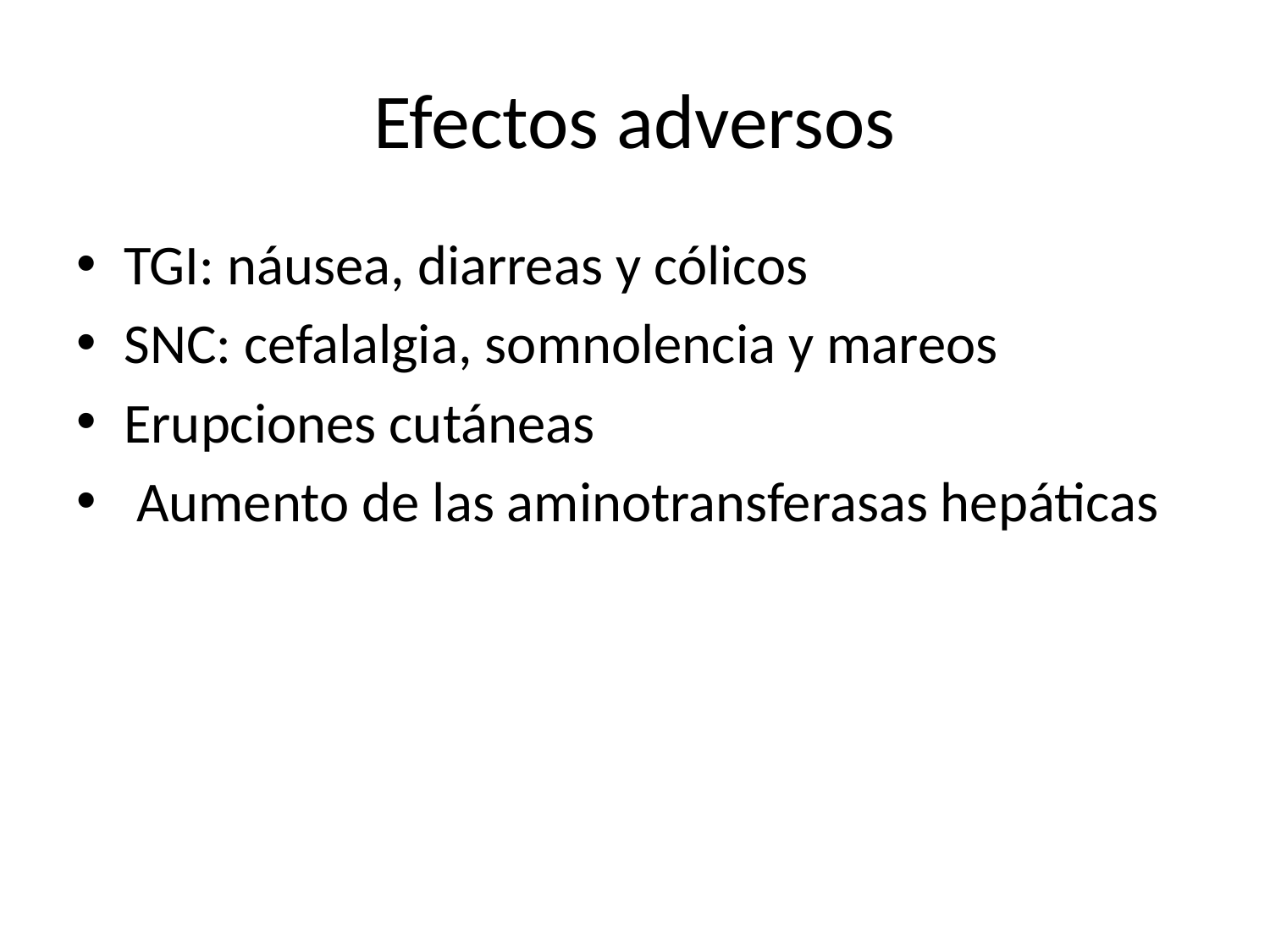

# Efectos adversos
TGI: náusea, diarreas y cólicos
SNC: cefalalgia, somnolencia y mareos
Erupciones cutáneas
 Aumento de las aminotransferasas hepáticas